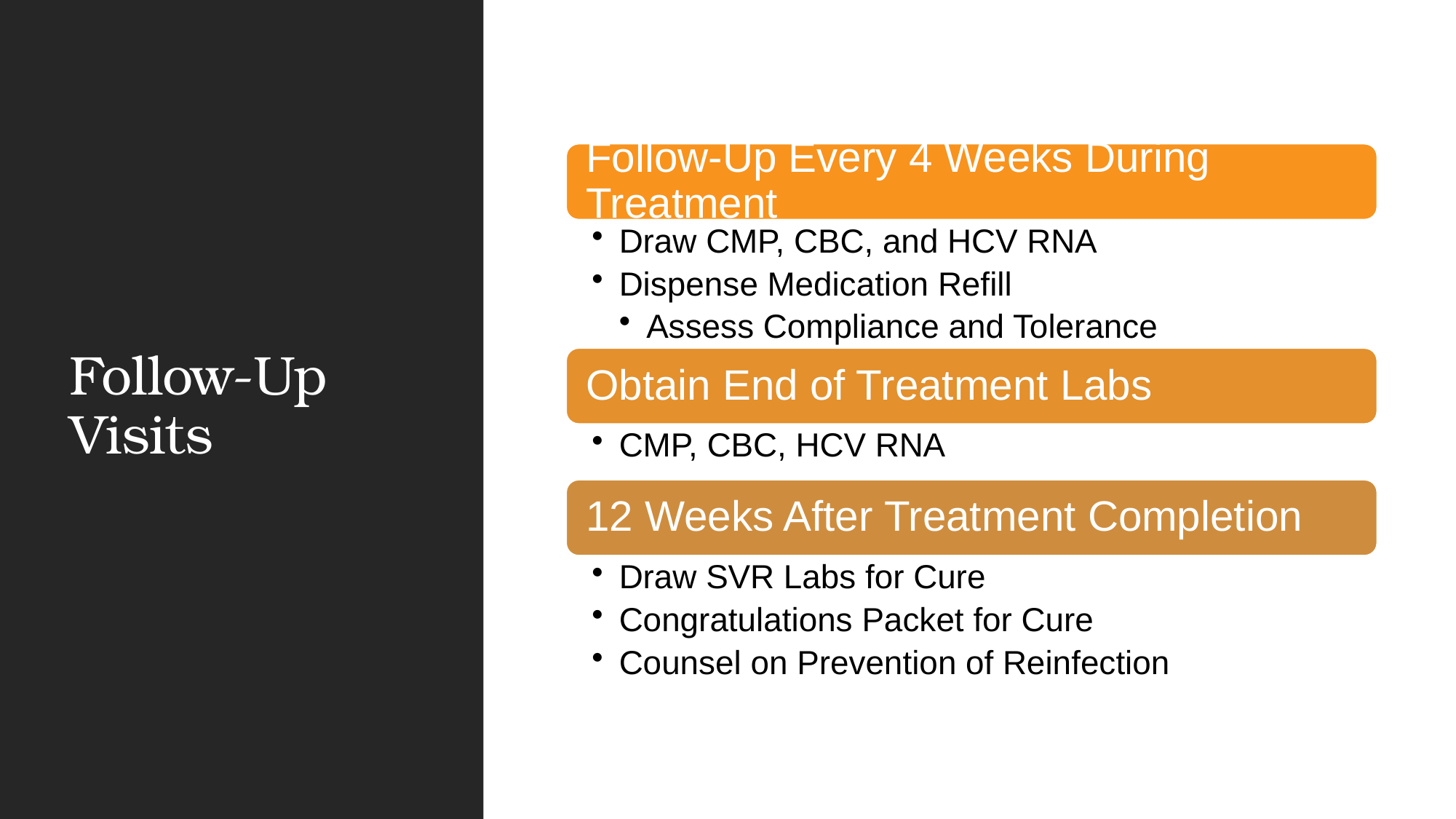

# Follow-Up Visits
Follow-Up Every 4 Weeks During Treatment
Draw CMP, CBC, and HCV RNA
Dispense Medication Refill
Assess Compliance and Tolerance
Obtain End of Treatment Labs
CMP, CBC, HCV RNA
12 Weeks After Treatment Completion
Draw SVR Labs for Cure
Congratulations Packet for Cure
Counsel on Prevention of Reinfection